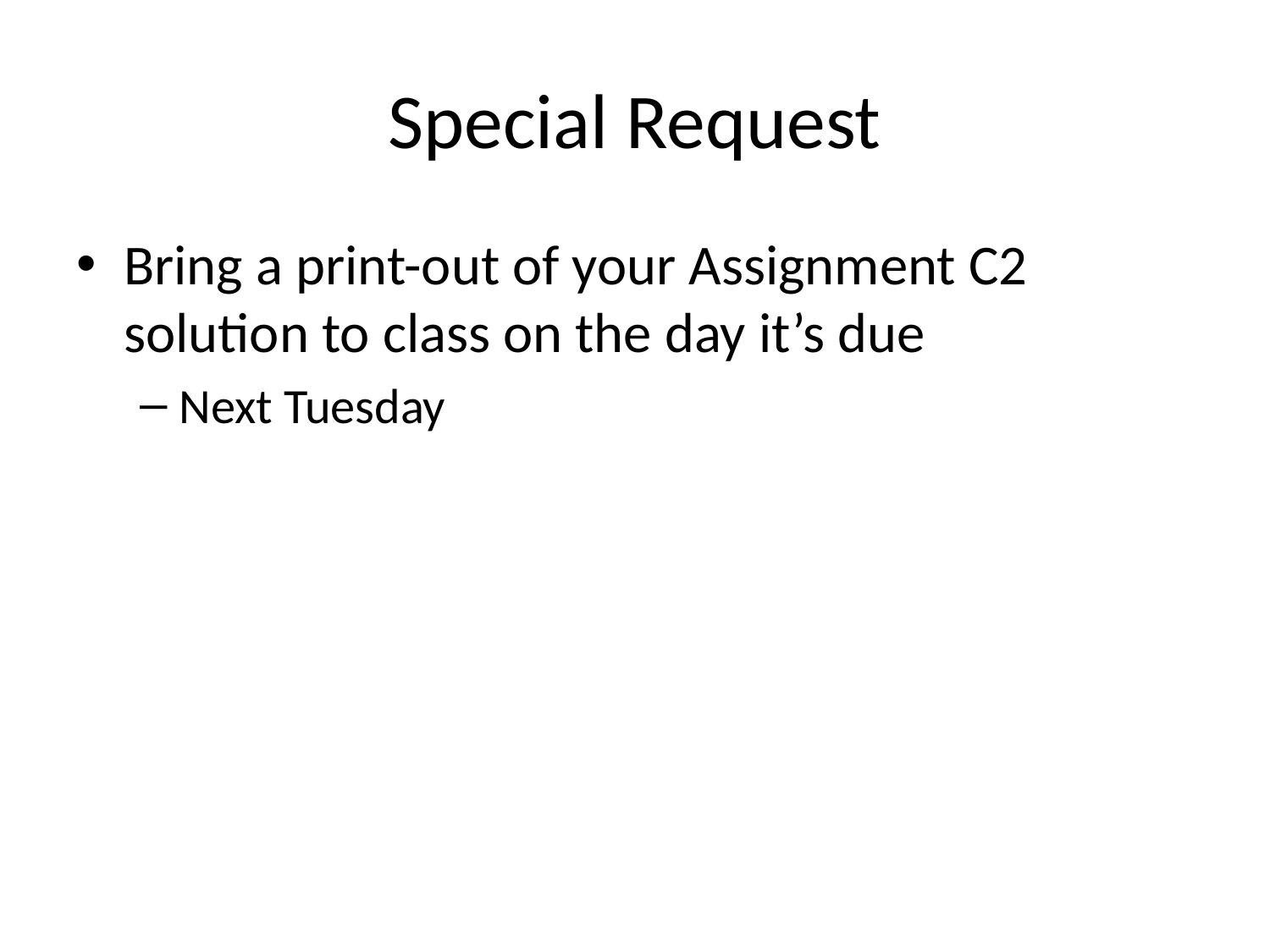

# Special Request
Bring a print-out of your Assignment C2 solution to class on the day it’s due
Next Tuesday